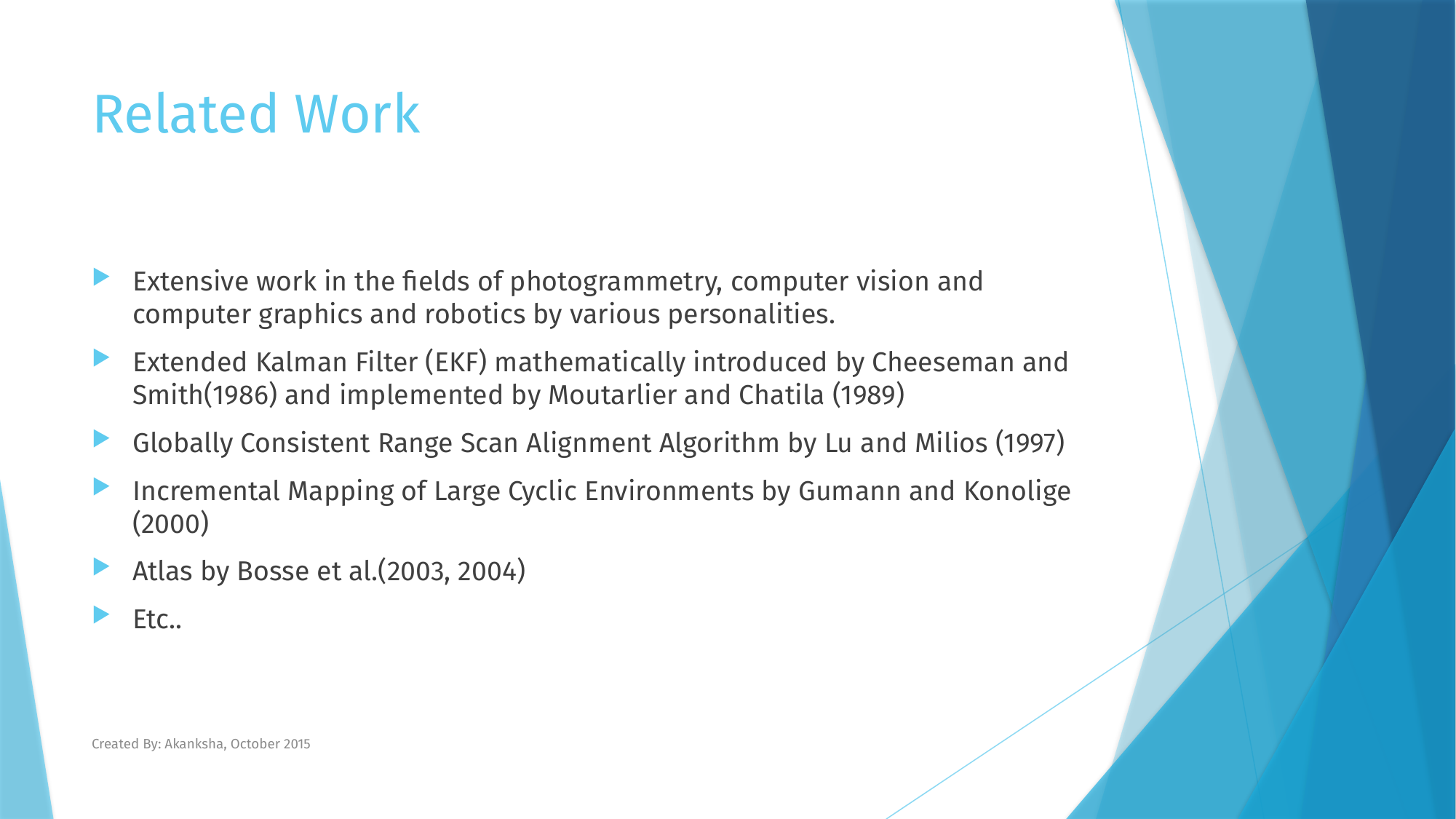

# Related Work
Extensive work in the fields of photogrammetry, computer vision and computer graphics and robotics by various personalities.
Extended Kalman Filter (EKF) mathematically introduced by Cheeseman and Smith(1986) and implemented by Moutarlier and Chatila (1989)
Globally Consistent Range Scan Alignment Algorithm by Lu and Milios (1997)
Incremental Mapping of Large Cyclic Environments by Gumann and Konolige (2000)
Atlas by Bosse et al.(2003, 2004)
Etc..

Created By: Akanksha, October 2015